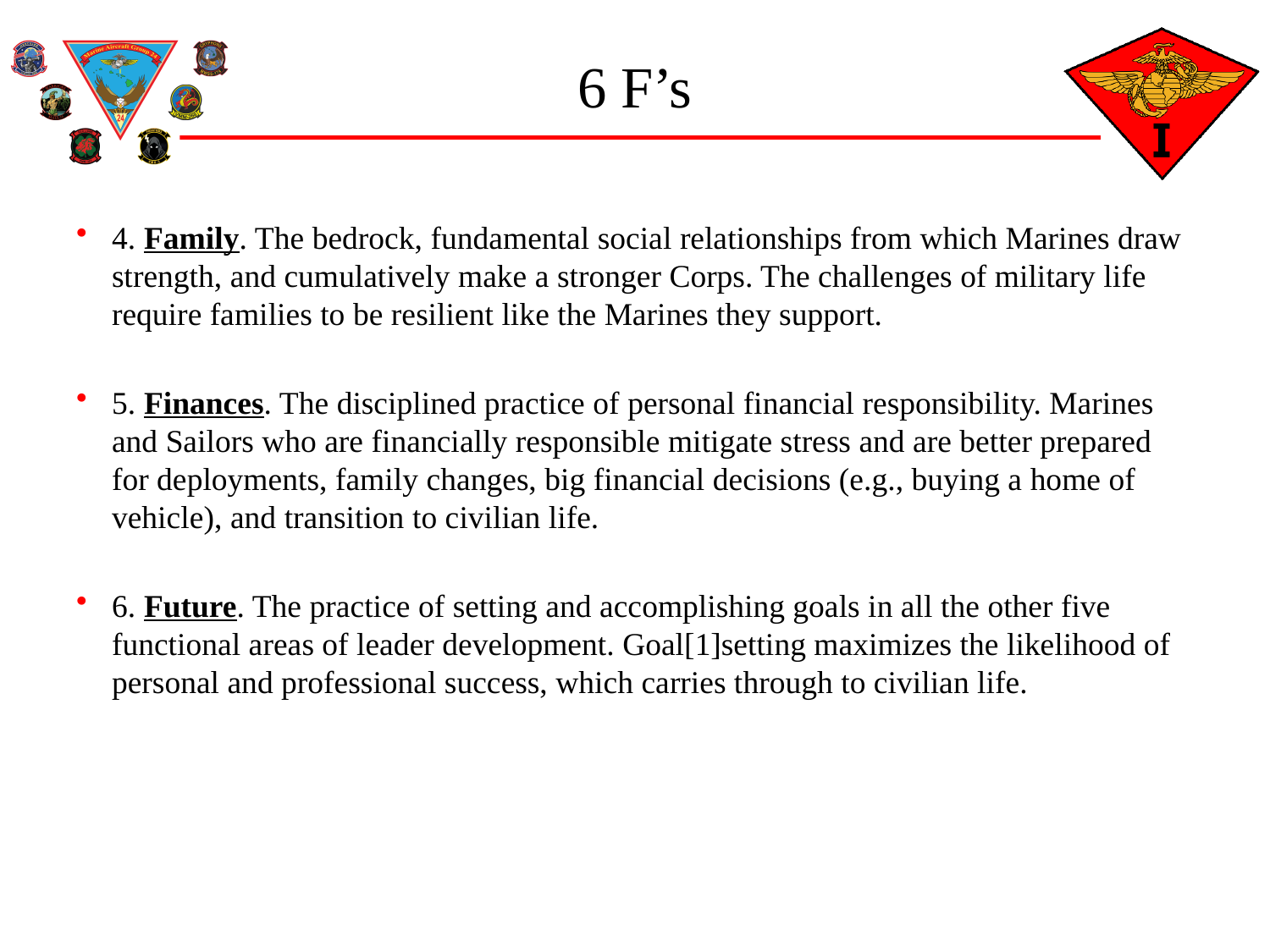

# 6 F’s
4. Family. The bedrock, fundamental social relationships from which Marines draw strength, and cumulatively make a stronger Corps. The challenges of military life require families to be resilient like the Marines they support.

5. Finances. The disciplined practice of personal financial responsibility. Marines and Sailors who are financially responsible mitigate stress and are better prepared for deployments, family changes, big financial decisions (e.g., buying a home of vehicle), and transition to civilian life.

6. Future. The practice of setting and accomplishing goals in all the other five functional areas of leader development. Goal[1]setting maximizes the likelihood of personal and professional success, which carries through to civilian life.